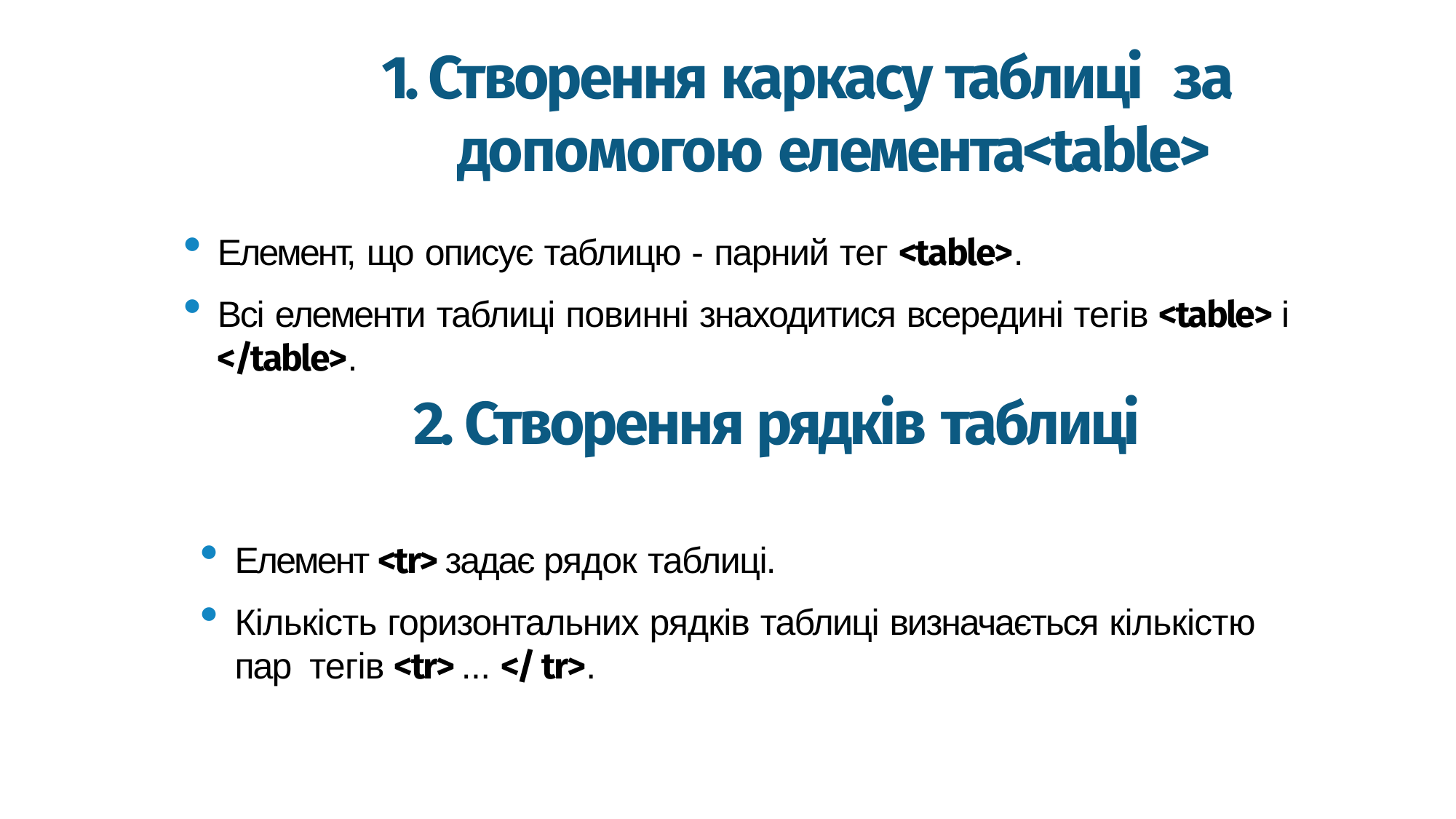

1. Створення каркасу таблиці  за  допомогою елемента<table>
Елемент, що описує таблицю - парний тег <table>.
Всі елементи таблиці повинні знаходитися всередині тегів <table> і
</table>.
2. Створення рядків таблиці

Елемент <tr> задає рядок таблиці.
Кількість горизонтальних рядків таблиці визначається кількістю пар  тегів <tr> ... </ tr>.